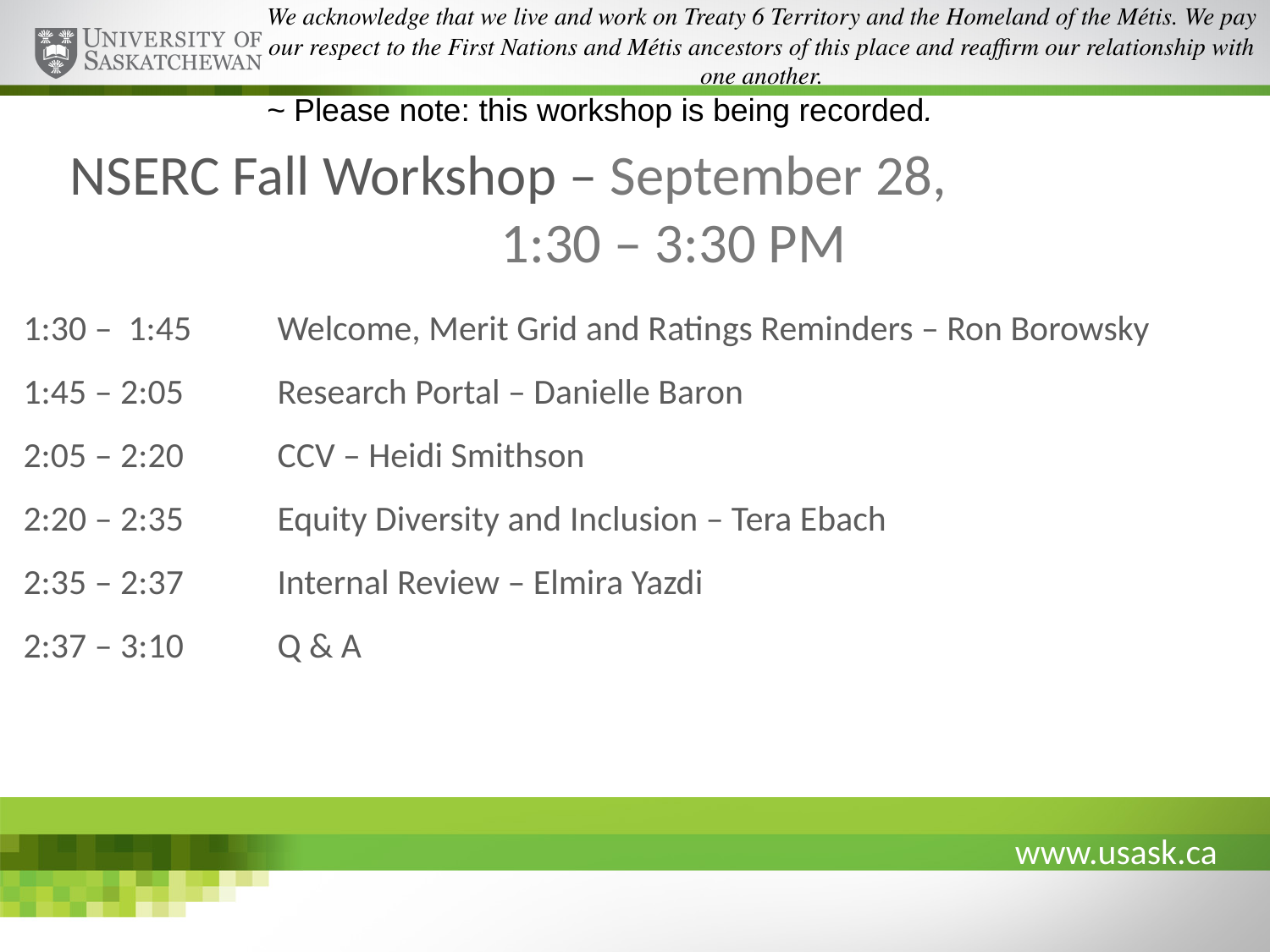

We acknowledge that we live and work on Treaty 6 Territory and the Homeland of the Métis. We pay our respect to the First Nations and Métis ancestors of this place and reaffirm our relationship with one another.
~ Please note: this workshop is being recorded.
# NSERC Fall Workshop – September 28,                           1:30 – 3:30 PM
1:30 –  1:45      	Welcome, Merit Grid and Ratings Reminders – Ron Borowsky
1:45 – 2:05          	Research Portal – Danielle Baron
2:05 – 2:20           	CCV – Heidi Smithson
2:20 – 2:35           	Equity Diversity and Inclusion – Tera Ebach
2:35 – 2:37         	Internal Review – Elmira Yazdi
2:37 – 3:10	Q & A